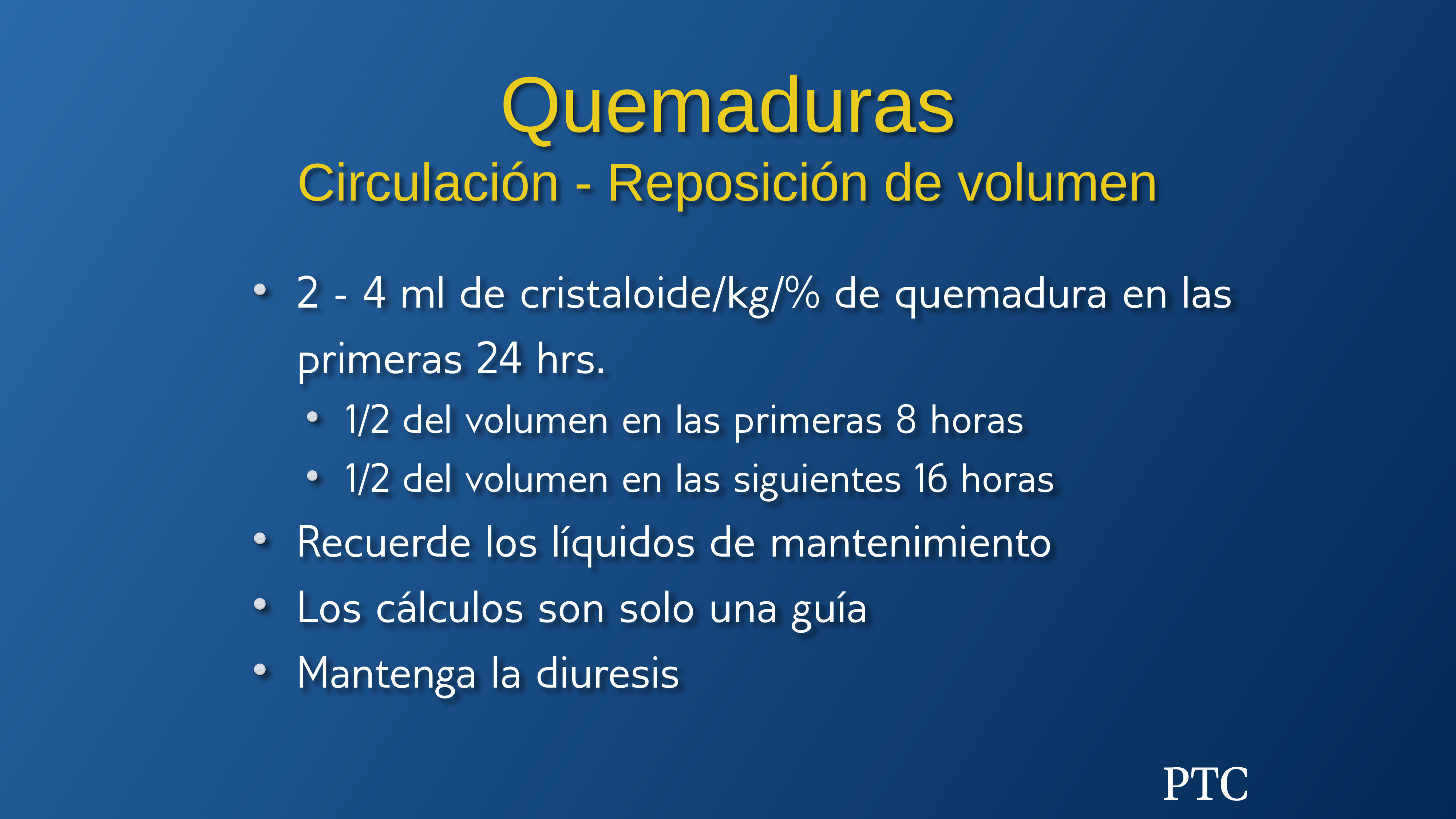

Quemaduras
Circulación - Reposición de volumen
2 - 4 ml de cristaloide/kg/% de quemadura en las primeras 24 hrs.
1/2 del volumen en las primeras 8 horas
1/2 del volumen en las siguientes 16 horas
Recuerde los líquidos de mantenimiento
Los cálculos son solo una guía
Mantenga la diuresis
PTC